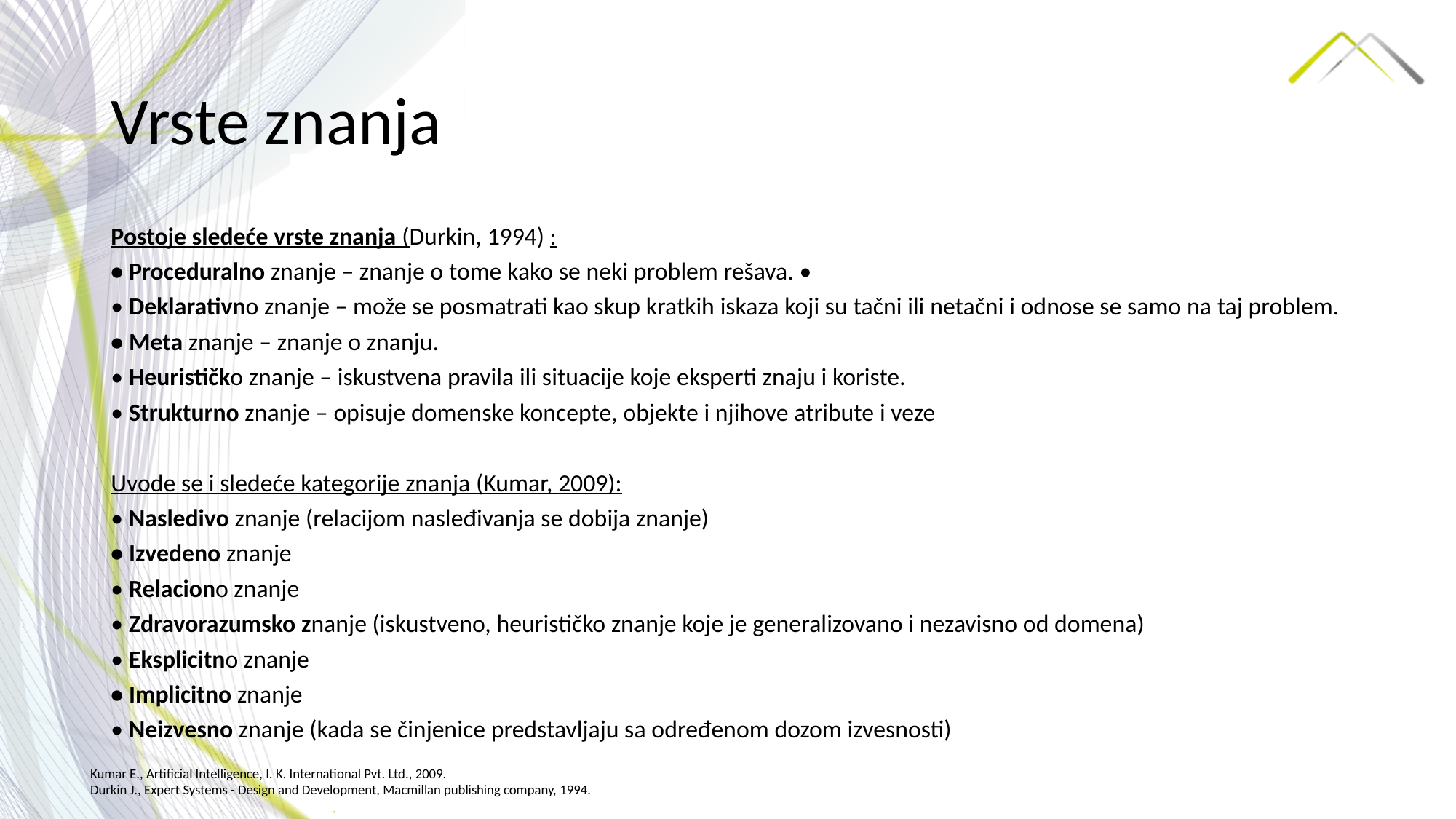

# Vrste znanja
Postoje sledeće vrste znanja (Durkin, 1994) :
• Proceduralno znanje – znanje o tome kako se neki problem rešava. •
• Deklarativno znanje – može se posmatrati kao skup kratkih iskaza koji su tačni ili netačni i odnose se samo na taj problem.
• Meta znanje – znanje o znanju.
• Heurističko znanje – iskustvena pravila ili situacije koje eksperti znaju i koriste.
• Strukturno znanje – opisuje domenske koncepte, objekte i njihove atribute i veze

Uvode se i sledeće kategorije znanja (Kumar, 2009):
• Nasledivo znanje (relacijom nasleđivanja se dobija znanje)
• Izvedeno znanje
• Relaciono znanje
• Zdravorazumsko znanje (iskustveno, heurističko znanje koje je generalizovano i nezavisno od domena)
• Eksplicitno znanje
• Implicitno znanje
• Neizvesno znanje (kada se činjenice predstavljaju sa određenom dozom izvesnosti)
Kumar E., Artificial Intelligence, I. K. International Pvt. Ltd., 2009.
Durkin J., Expert Systems - Design and Development, Macmillan publishing company, 1994.